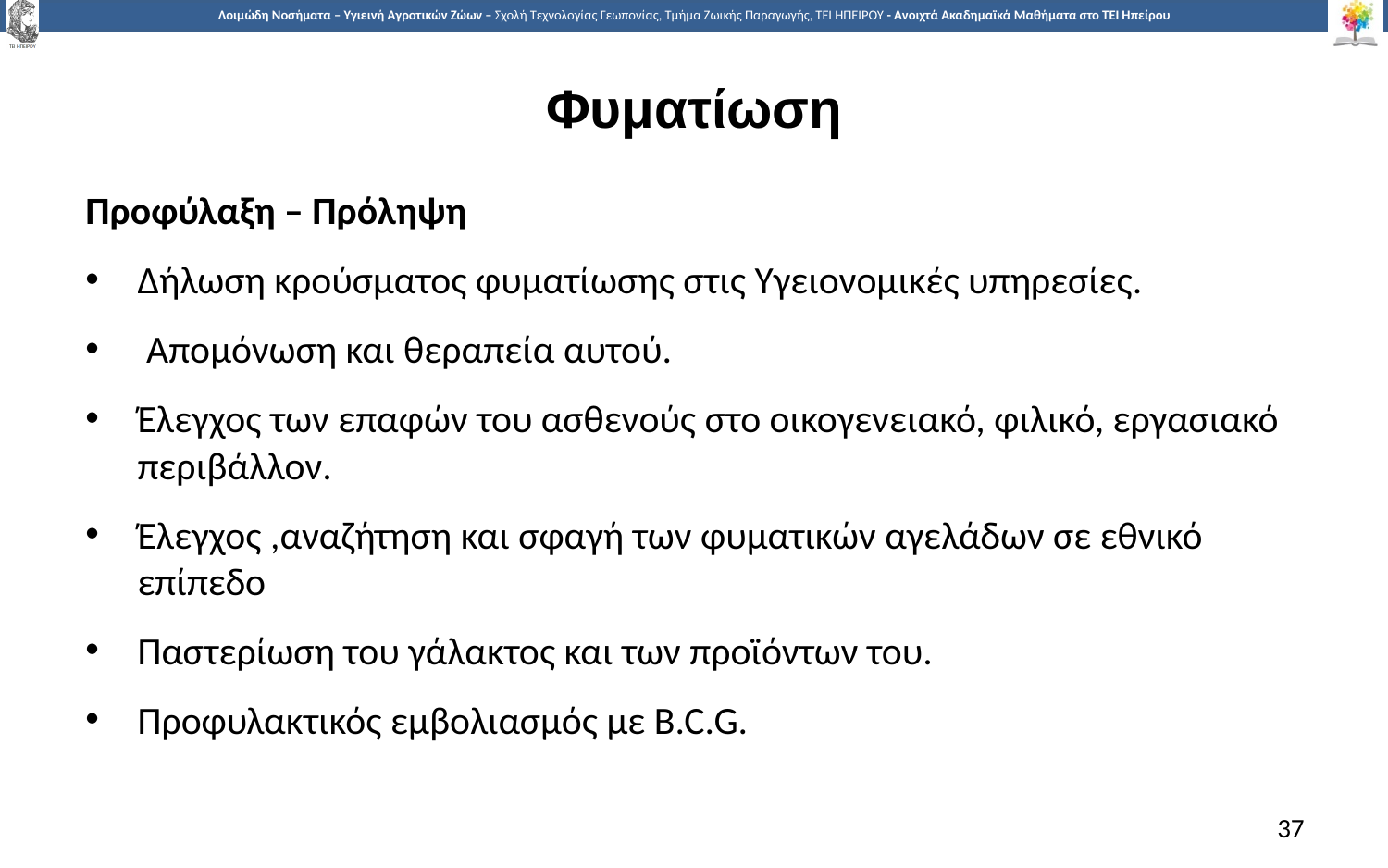

# Φυματίωση
Προφύλαξη – Πρόληψη
Δήλωση κρούσματος φυματίωσης στις Υγειονομικές υπηρεσίες.
 Απομόνωση και θεραπεία αυτού.
Έλεγχος των επαφών του ασθενούς στο οικογενειακό, φιλικό, εργασιακό περιβάλλον.
Έλεγχος ,αναζήτηση και σφαγή των φυματικών αγελάδων σε εθνικό επίπεδο
Παστερίωση του γάλακτος και των προϊόντων του.
Προφυλακτικός εμβολιασμός με B.C.G.
37